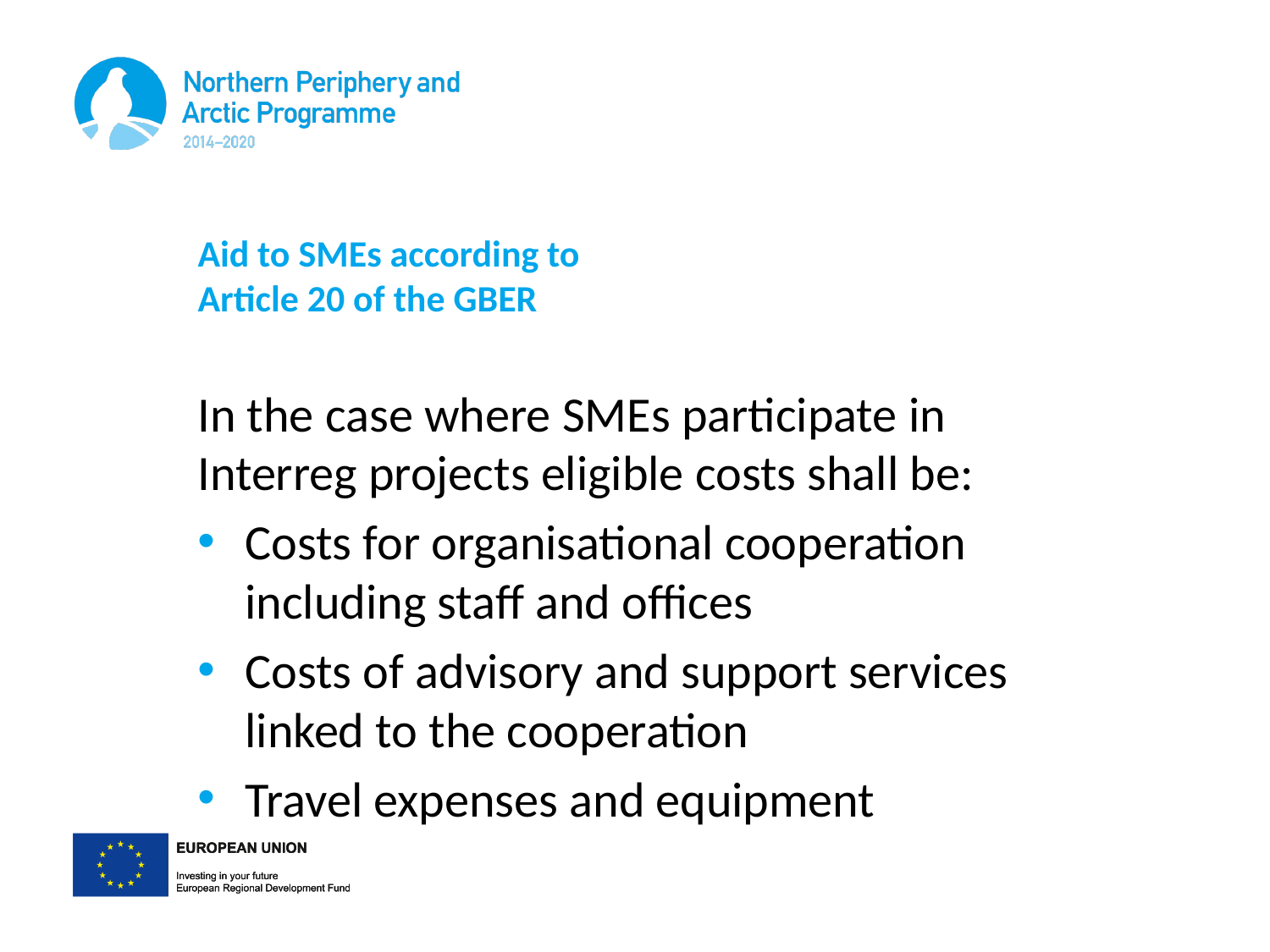

# Aid to SMEs according to Article 20 of the GBER
In the case where SMEs participate in Interreg projects eligible costs shall be:
Costs for organisational cooperation including staff and offices
Costs of advisory and support services linked to the cooperation
Travel expenses and equipment